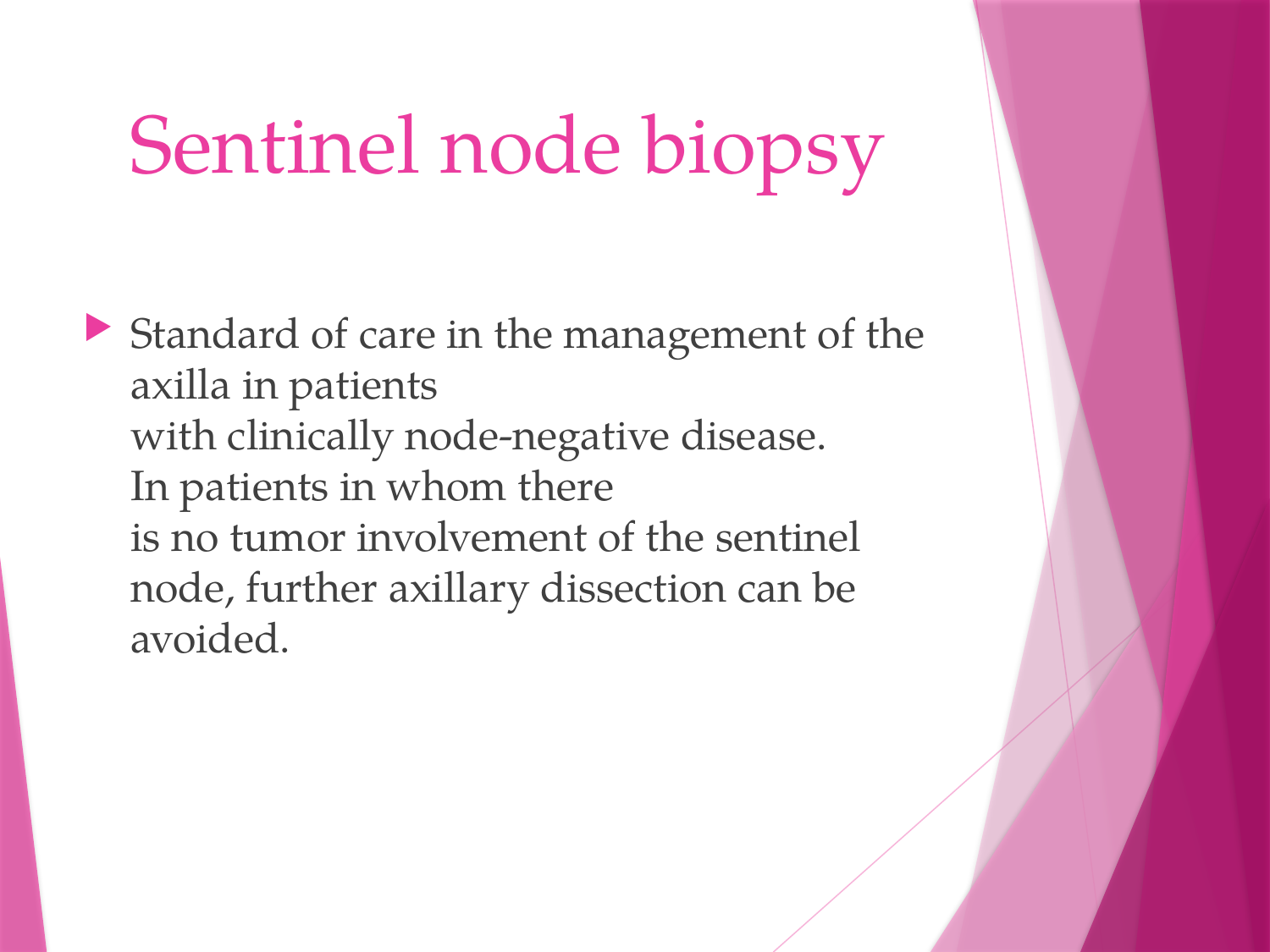

# Sentinel node biopsy
Standard of care in the management of the axilla in patients
with clinically node-negative disease.
In patients in whom there
is no tumor involvement of the sentinel node, further axillary dissection can be avoided.